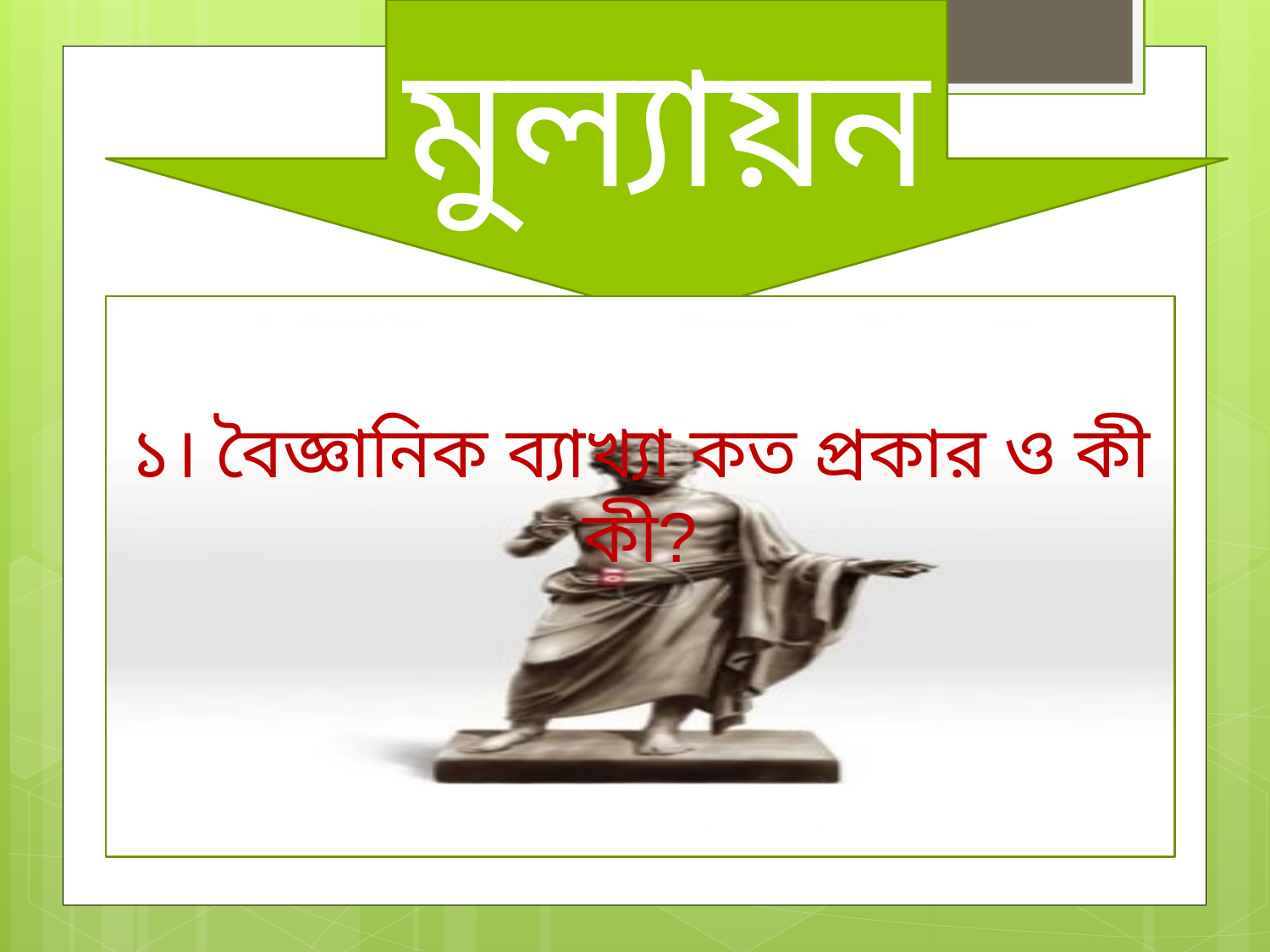

মুল্যায়ন
১। বৈজ্ঞানিক ব্যাখ্যা কত প্রকার ও কী কী?